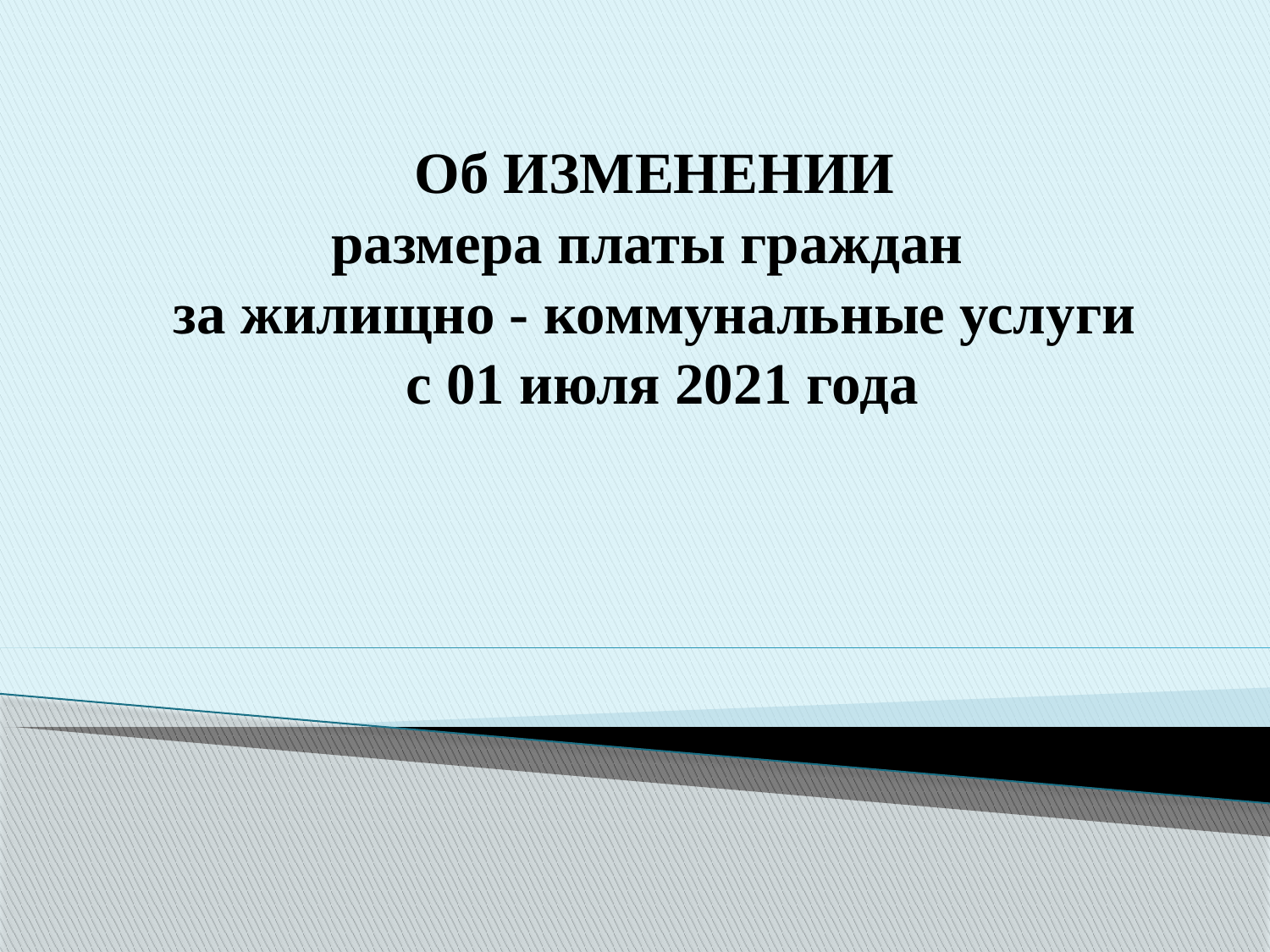

# Об ИЗМЕНЕНИИ размера платы граждан за жилищно - коммунальные услуги с 01 июля 2021 года